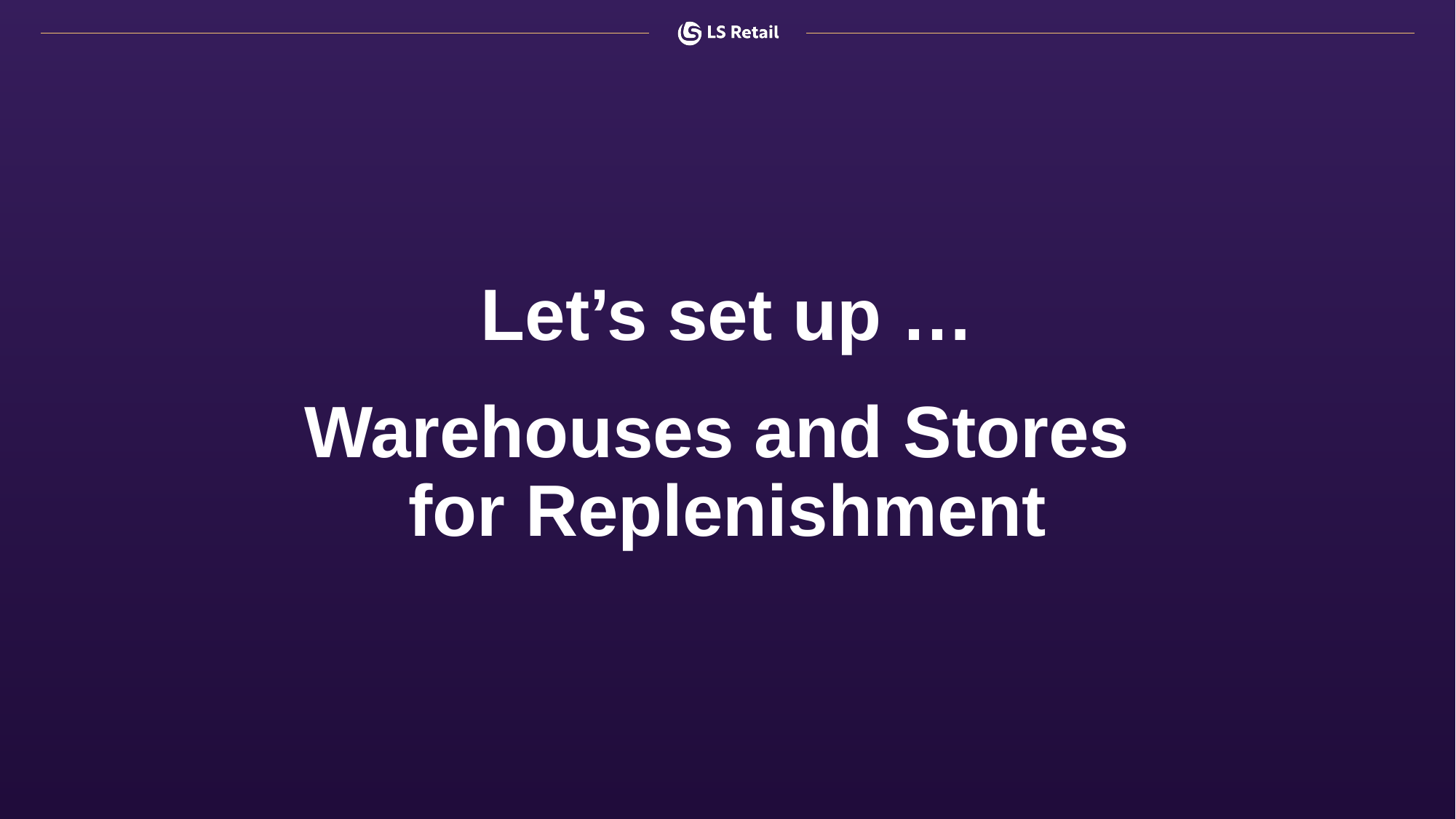

Let’s set up …
Warehouses and Stores
for Replenishment